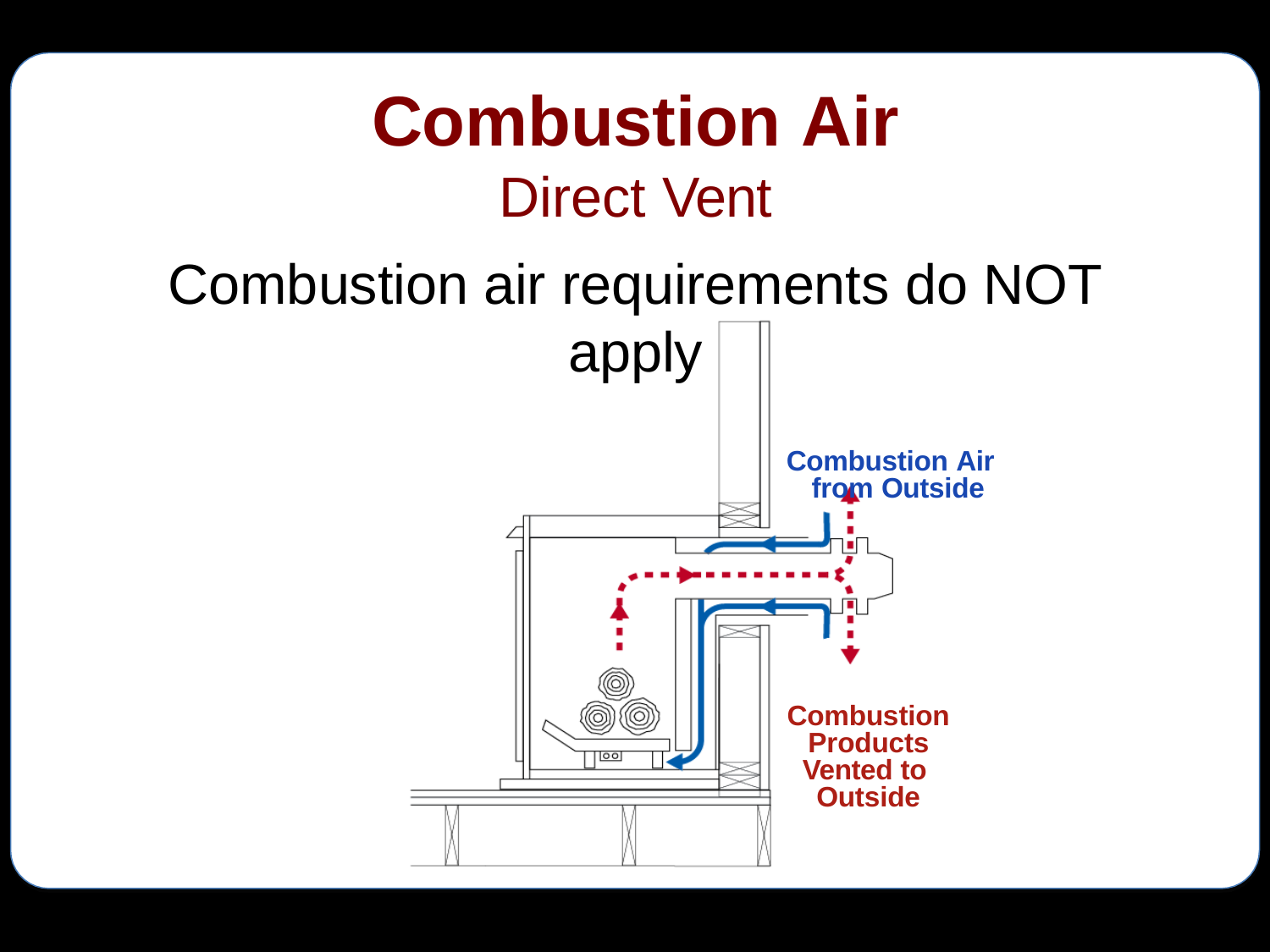

# Combustion Air
Direct Vent
Combustion air requirements do NOT apply

Combustion Air  from Outside
Combustion  Products  Vented to  Outside